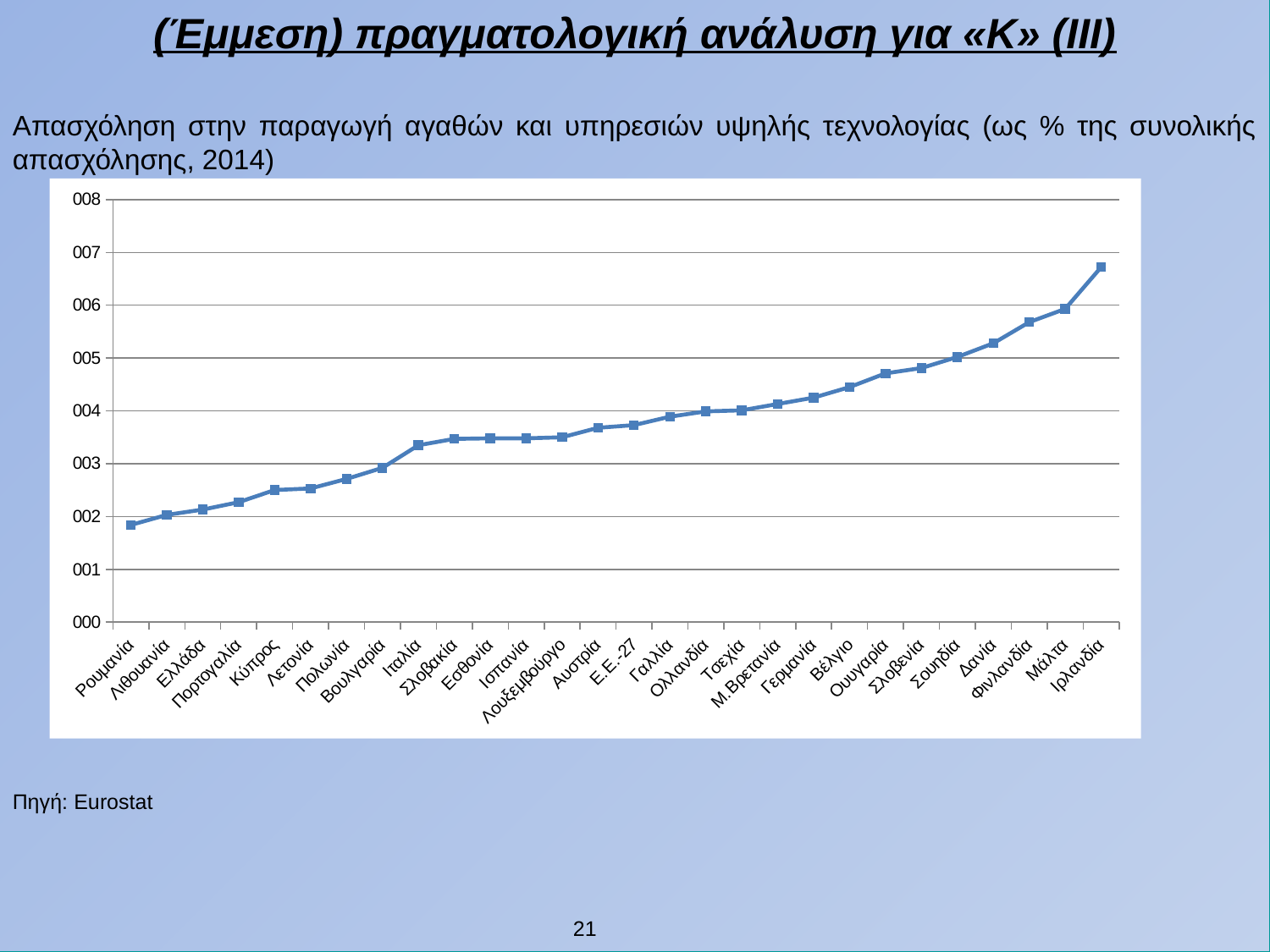

(Έμμεση) πραγματολογική ανάλυση για «Κ» (ΙΙΙ)

Απασχόληση στην παραγωγή αγαθών και υπηρεσιών υψηλής τεχνολογίας (ως % της συνολικής απασχόλησης, 2014)

Πηγή: Eurostat

                                        21
#

### Chart

| Category |  |
|---|---|
| Ρουμανία | 1.84 |
| Λιθουανία | 2.03 |
| Ελλάδα | 2.13 |
| Πορτογαλία | 2.27 |
| Κύπρος | 2.5 |
| Λετονία | 2.53 |
| Πολωνία | 2.71 |
| Βουλγαρία | 2.92 |
| Ιταλία | 3.3499999999999988 |
| Σλοβακία | 3.4699999999999998 |
| Εσθονία | 3.48 |
| Ισπανία | 3.48 |
| Λουξεμβούργο | 3.5 |
| Αυστρία | 3.68 |
| Ε.Ε.-27 | 3.73 |
| Γαλλία | 3.8899999999999997 |
| Ολλανδία | 3.9899999999999998 |
| Τσεχία | 4.01 |
| Μ.Βρετανία | 4.13 |
| Γερμανία | 4.25 |
| Βέλγιο | 4.45 |
| Ουυγαρία | 4.71 |
| Σλοβενία | 4.81 |
| Σουηδία | 5.02 |
| Δανία | 5.28 |
| Φινλανδία | 5.68 |
| Μάλτα | 5.930000000000002 |
| Ιρλανδία | 6.72 |
21